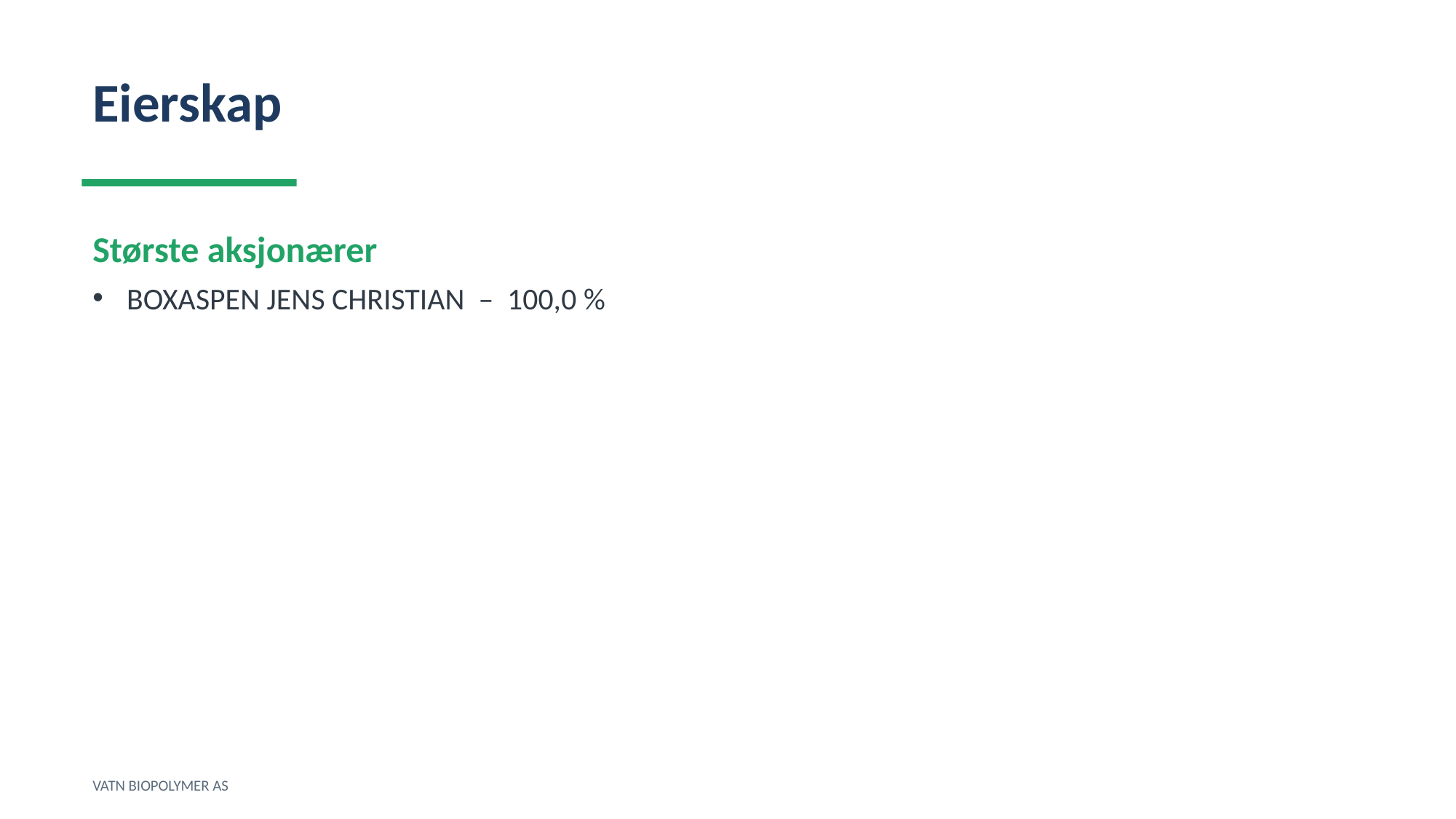

Eierskap

Største aksjonærer
BOXASPEN JENS CHRISTIAN  –  100,0 %
VATN BIOPOLYMER AS